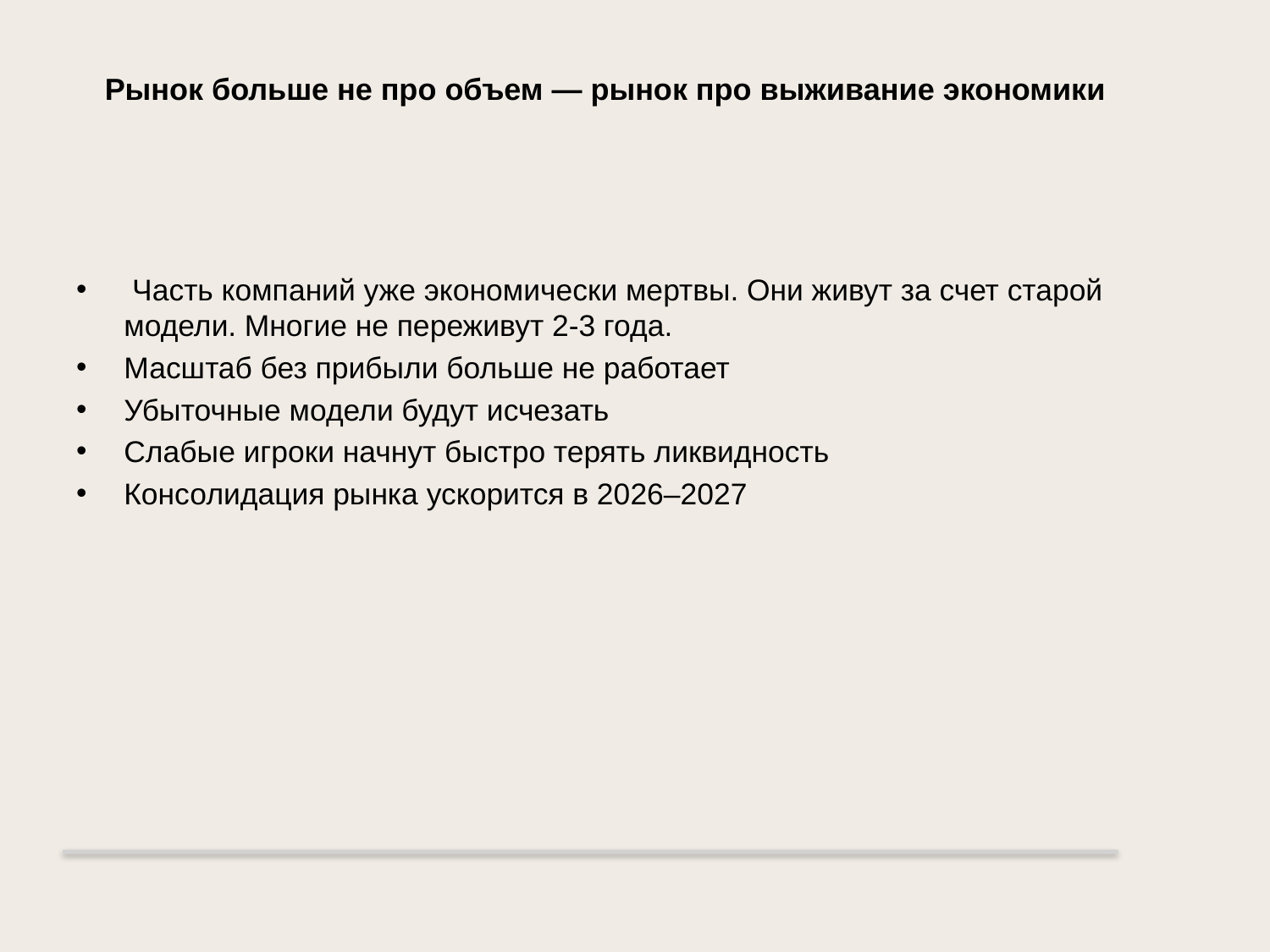

# Рынок больше не про объем — рынок про выживание экономики

 Часть компаний уже экономически мертвы. Они живут за счет старой модели. Многие не переживут 2-3 года.
Масштаб без прибыли больше не работает
Убыточные модели будут исчезать
Слабые игроки начнут быстро терять ликвидность
Консолидация рынка ускорится в 2026–2027